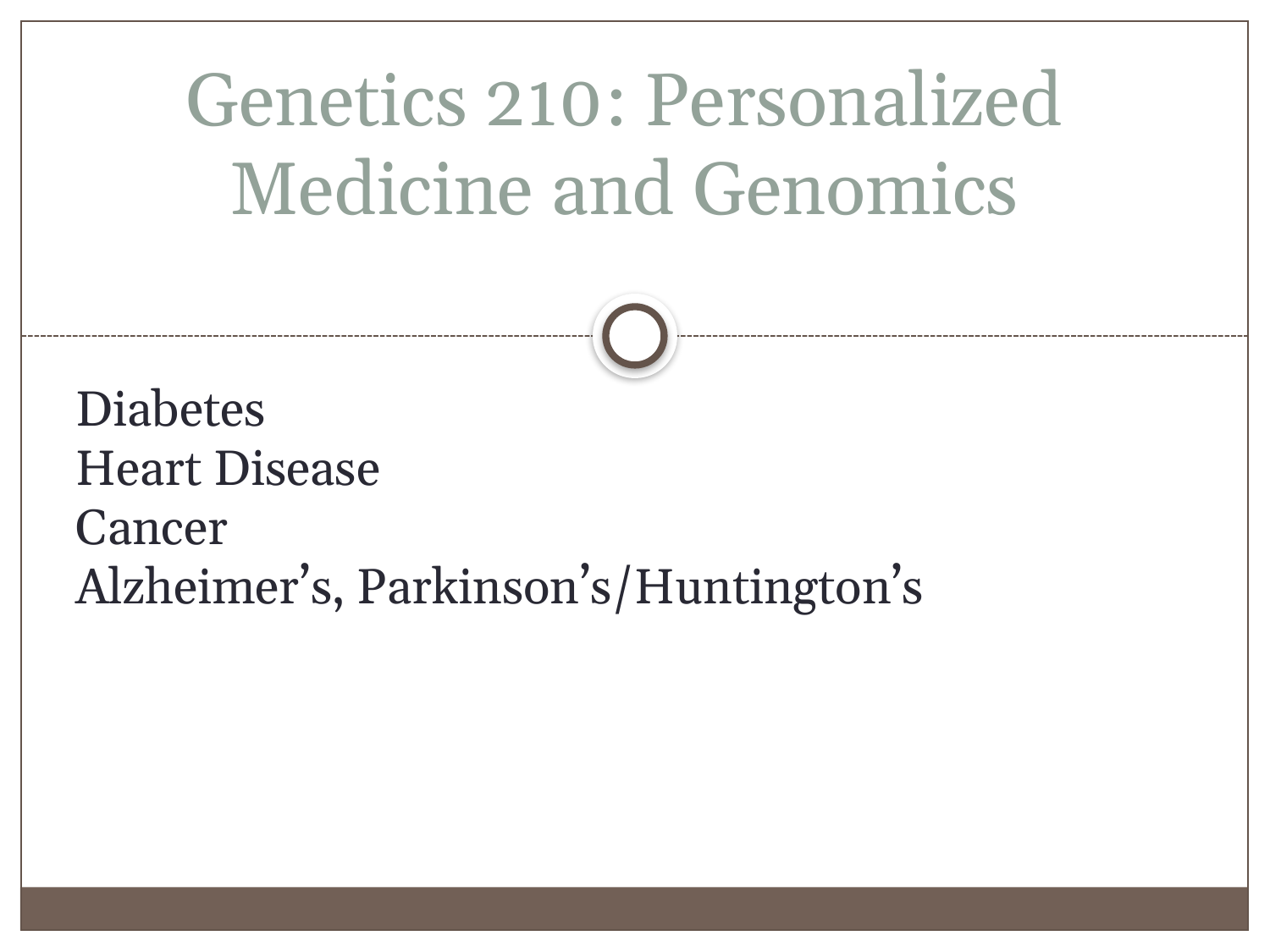

# Genetics 210: Personalized Medicine and Genomics
Diabetes
Heart Disease
Cancer
Alzheimer’s, Parkinson’s/Huntington’s